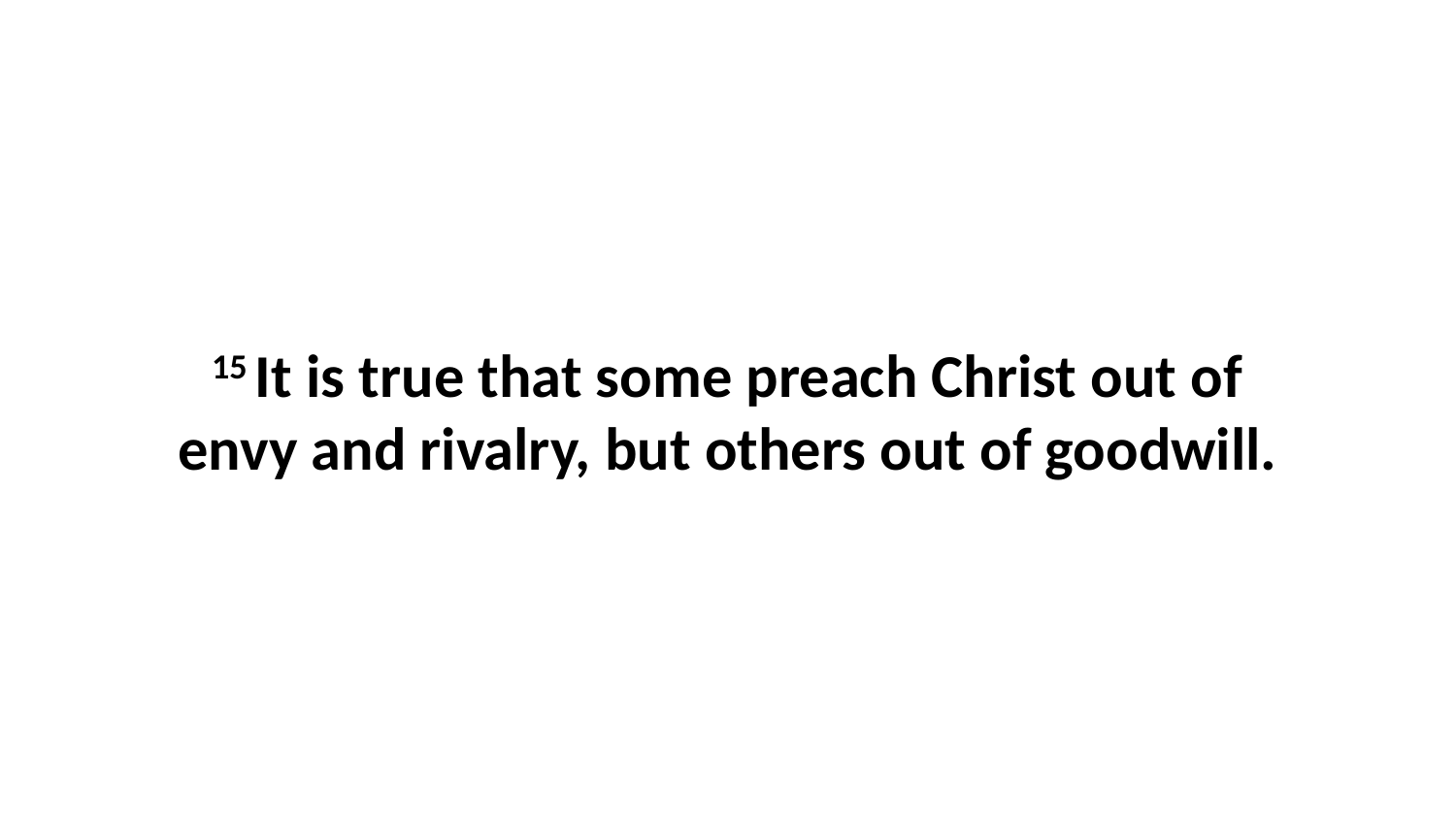

15 It is true that some preach Christ out of envy and rivalry, but others out of goodwill.